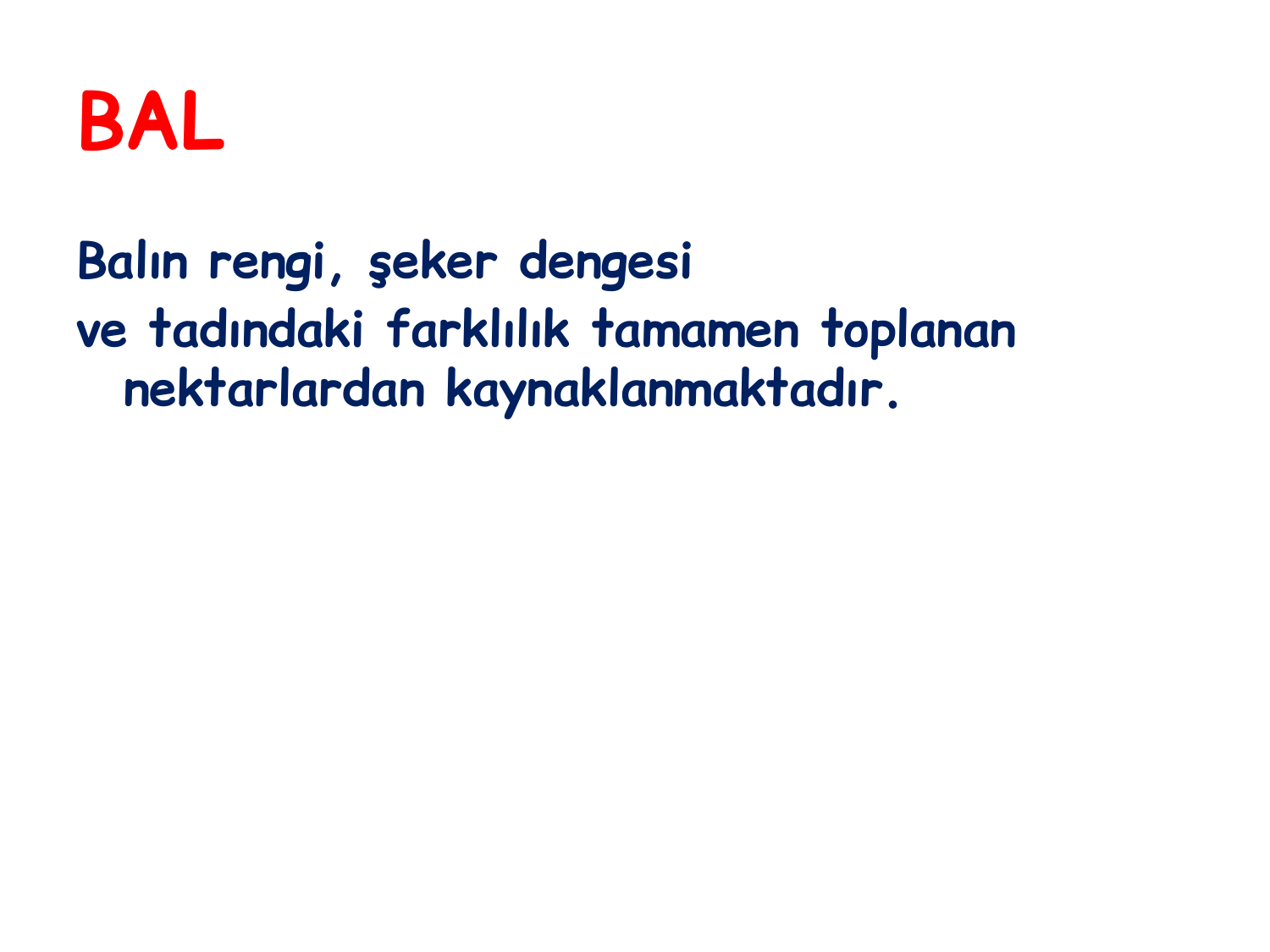

# BAL
Balın rengi, şeker dengesi
ve tadındaki farklılık tamamen toplanan nektarlardan kaynaklanmaktadır.